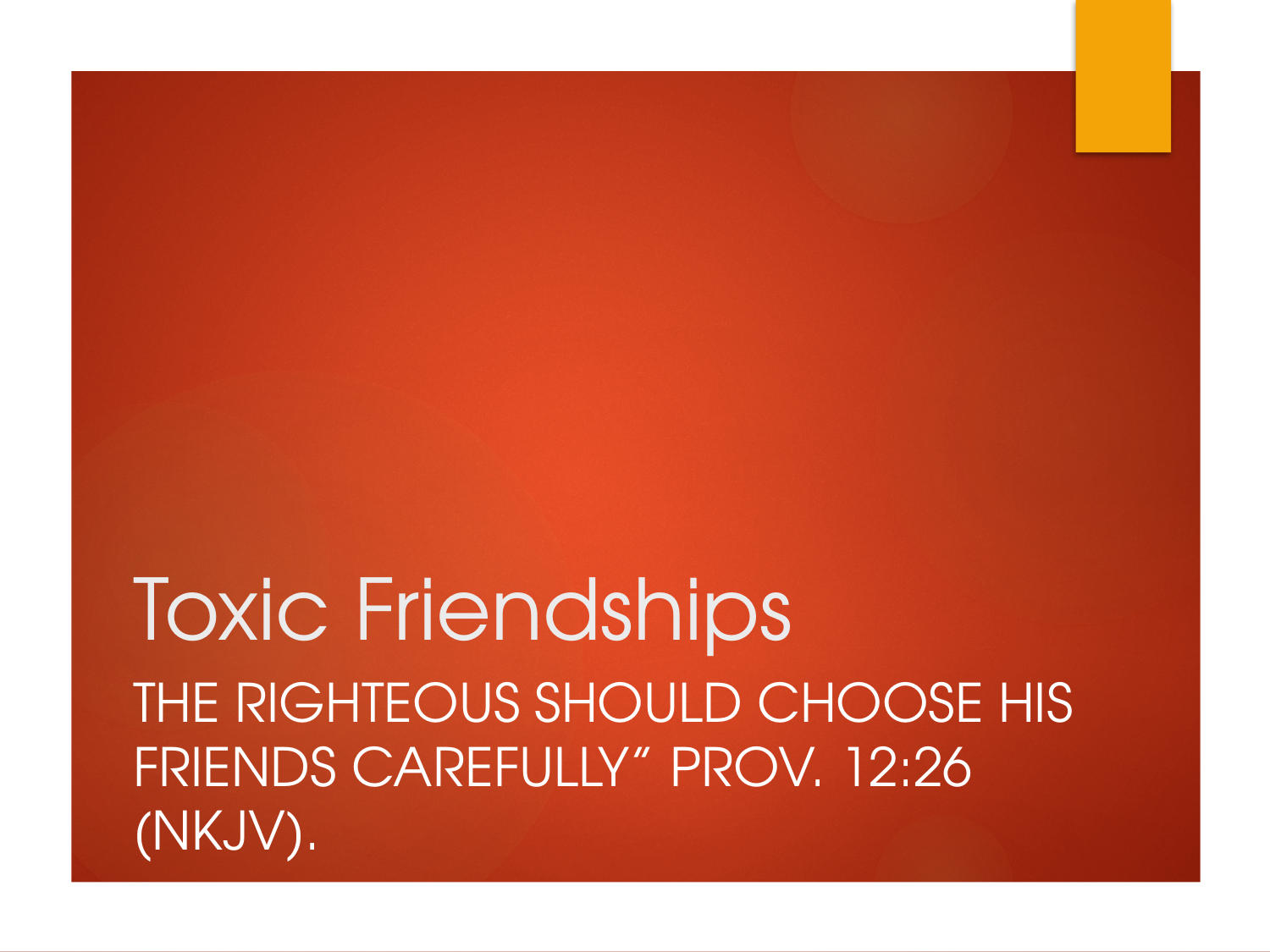

# Toxic Friendships
The righteous should choose his friends carefully” Prov. 12:26 (NKJV).